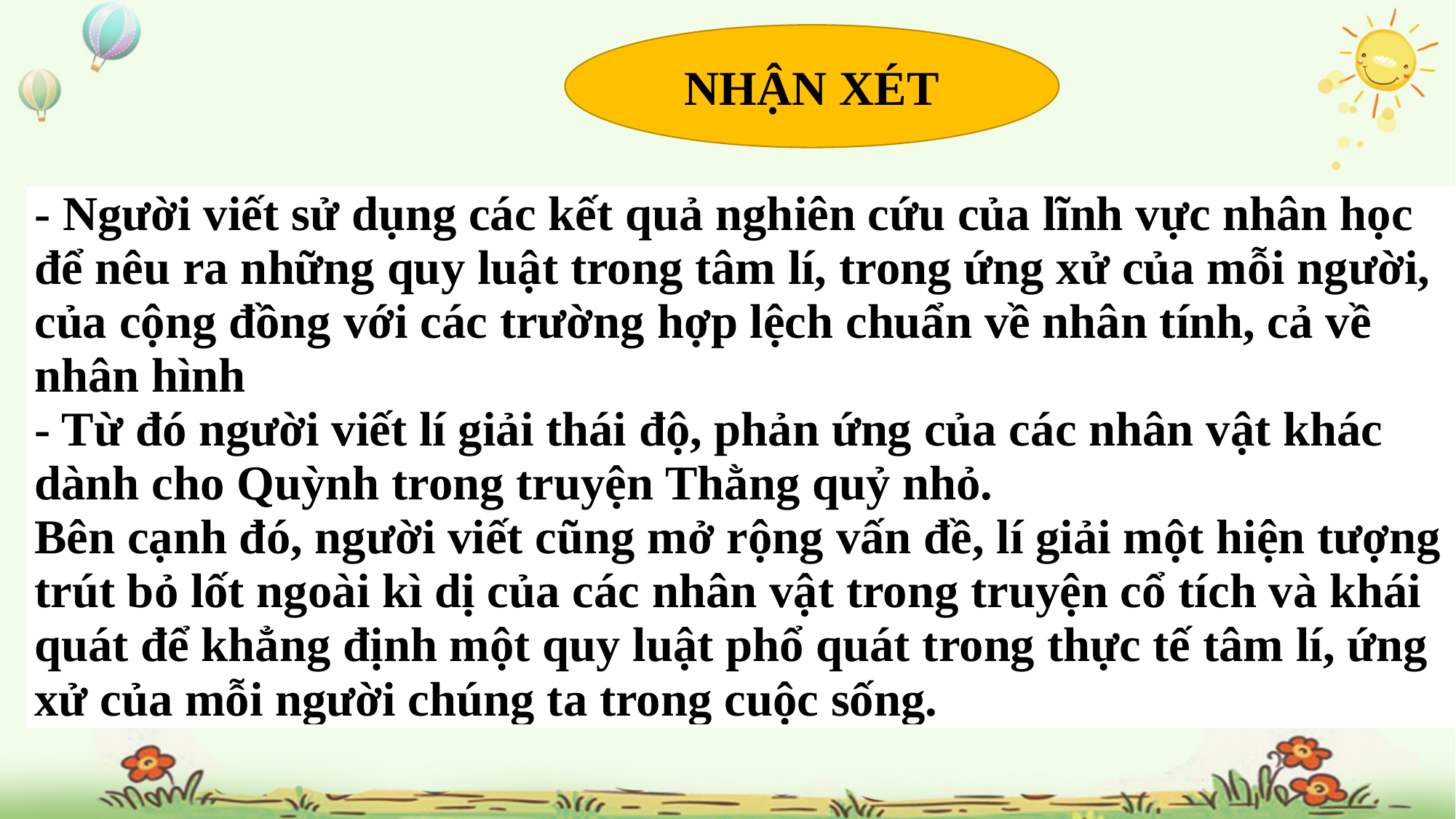

NHẬN XÉT
| - Người viết sử dụng các kết quả nghiên cứu của lĩnh vực nhân học để nêu ra những quy luật trong tâm lí, trong ứng xử của mỗi người, của cộng đồng với các trường hợp lệch chuẩn về nhân tính, cả về nhân hình - Từ đó người viết lí giải thái độ, phản ứng của các nhân vật khác dành cho Quỳnh trong truyện Thằng quỷ nhỏ. Bên cạnh đó, người viết cũng mở rộng vấn đề, lí giải một hiện tượng trút bỏ lốt ngoài kì dị của các nhân vật trong truyện cổ tích và khái quát để khẳng định một quy luật phổ quát trong thực tế tâm lí, ứng xử của mỗi người chúng ta trong cuộc sống. |
| --- |